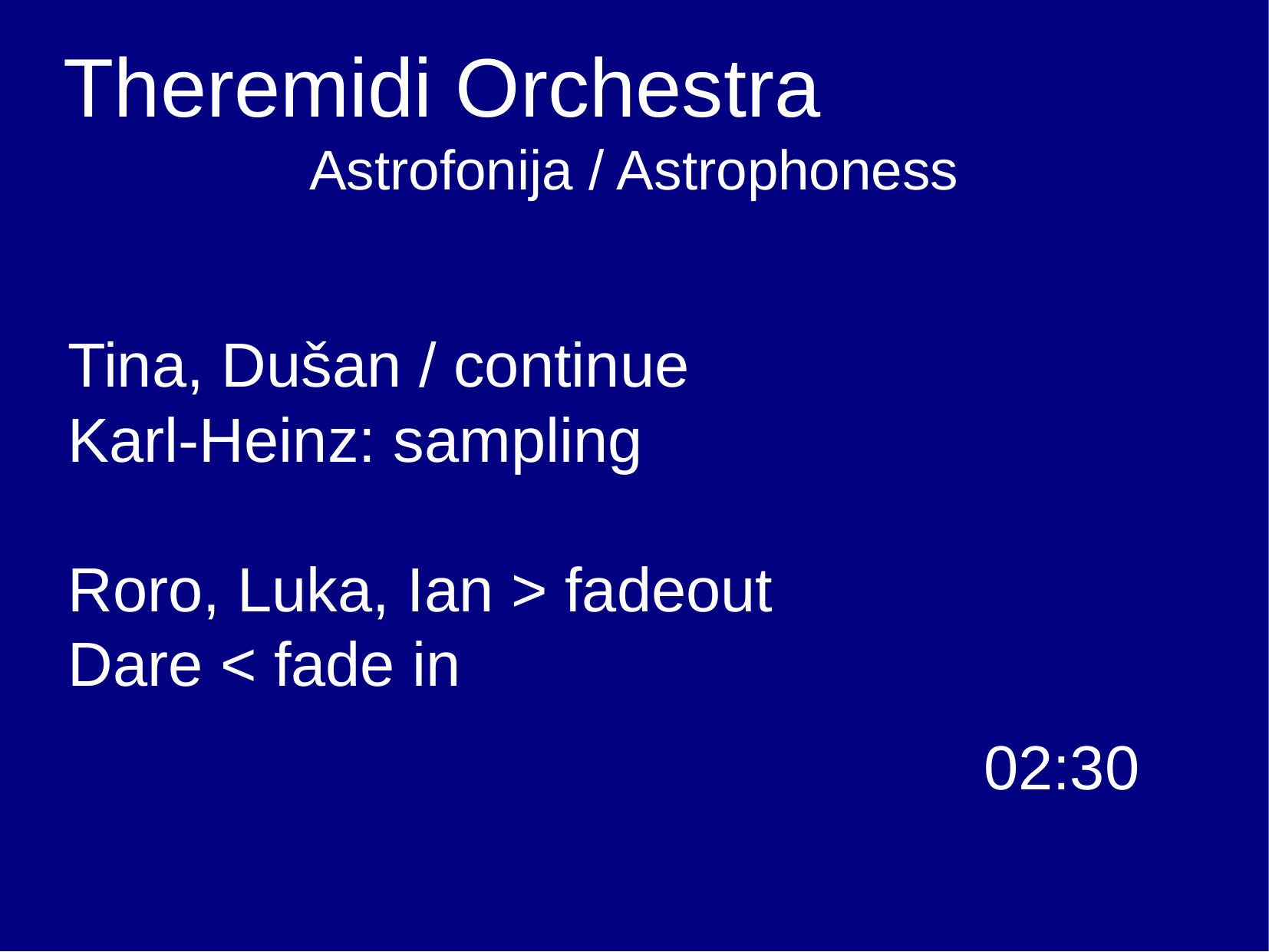

Theremidi Orchestra
Astrofonija / Astrophoness
Tina, Dušan / continue
Karl-Heinz: sampling

Roro, Luka, Ian > fadeout
Dare < fade in
02:30